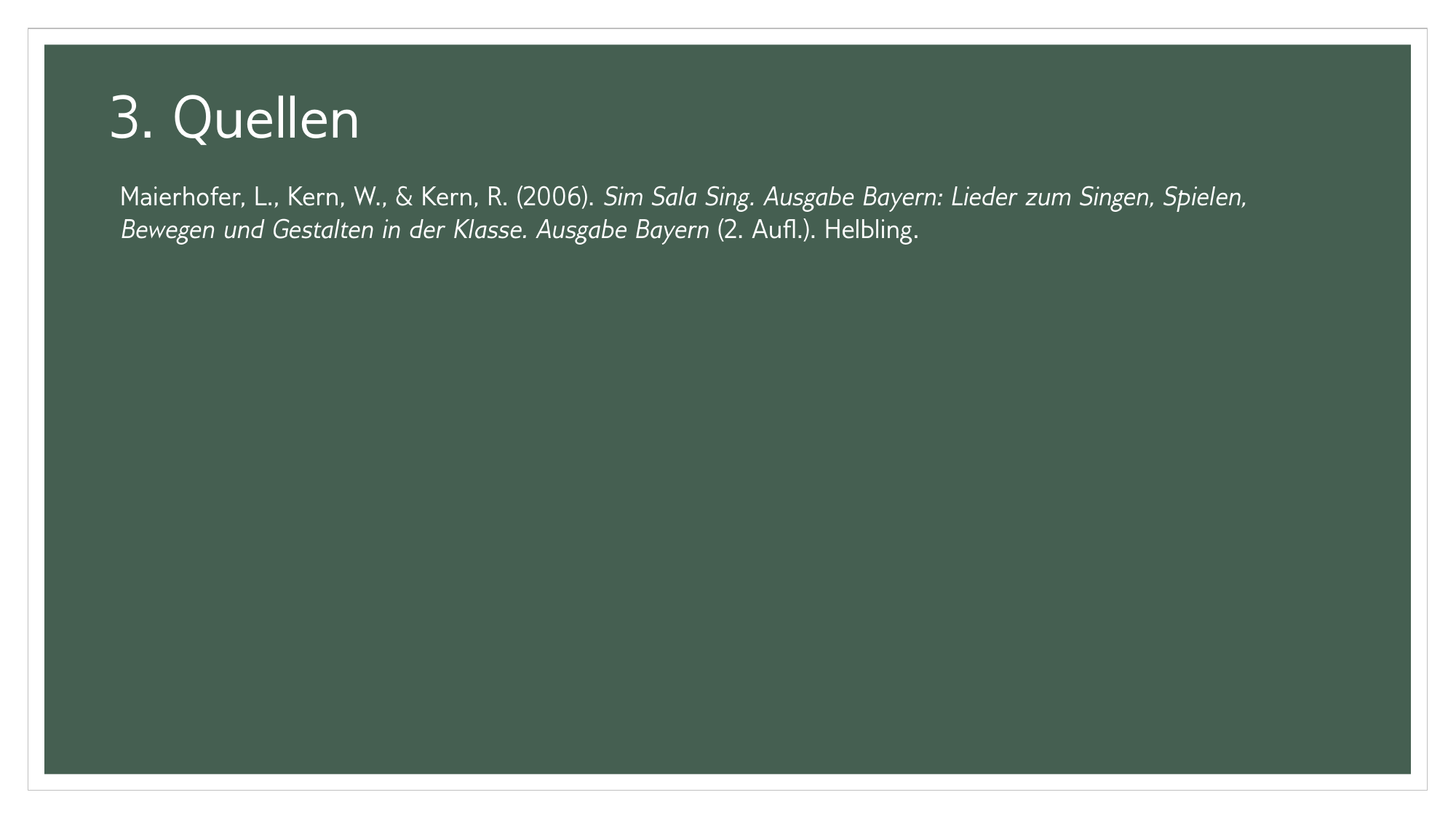

3. Quellen
Maierhofer, L., Kern, W., & Kern, R. (2006). Sim Sala Sing. Ausgabe Bayern: Lieder zum Singen, Spielen, Bewegen und Gestalten in der Klasse. Ausgabe Bayern (2. Aufl.). Helbling.